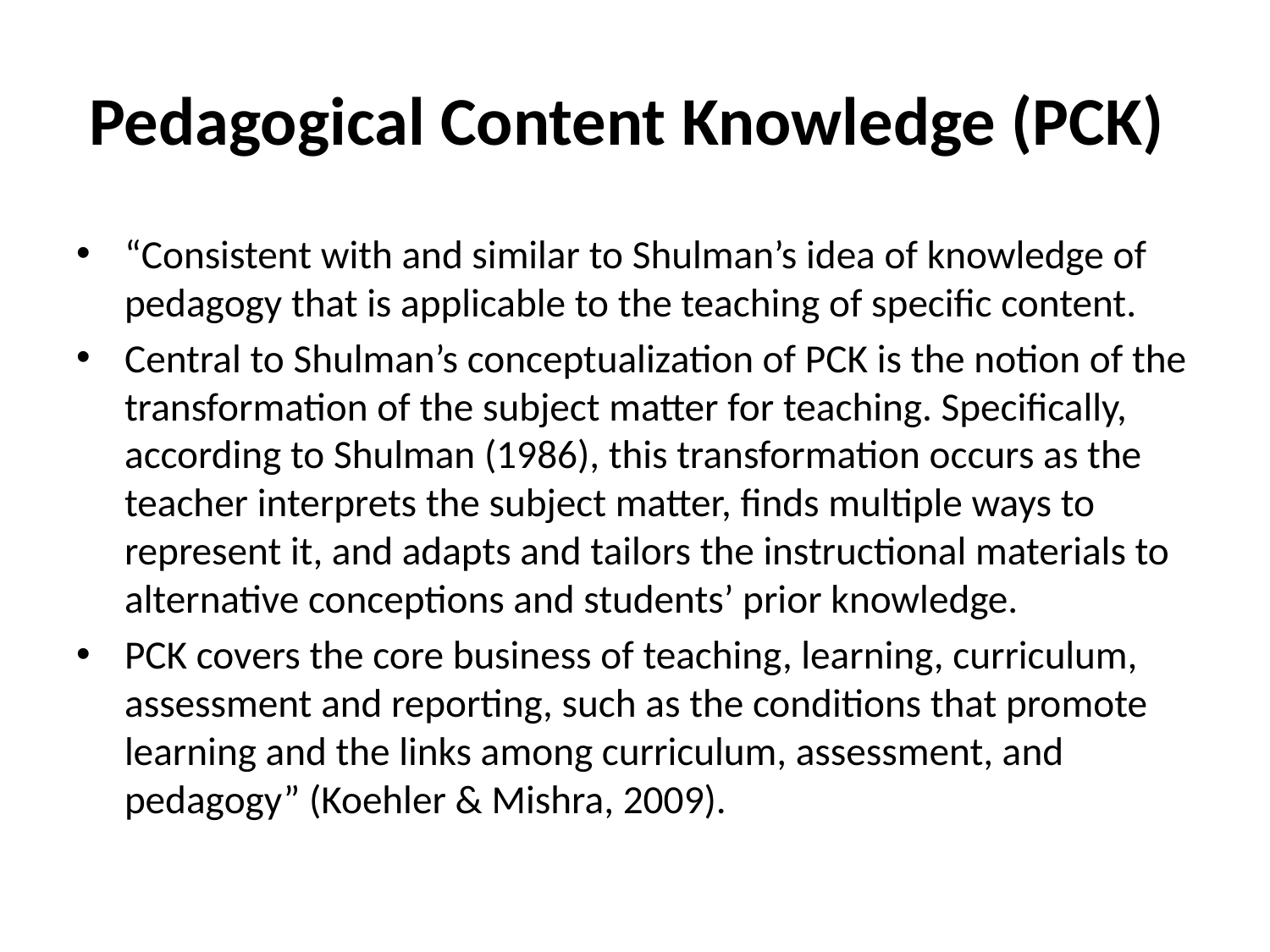

# Pedagogical Content Knowledge (PCK)
“Consistent with and similar to Shulman’s idea of knowledge of pedagogy that is applicable to the teaching of specific content.
Central to Shulman’s conceptualization of PCK is the notion of the transformation of the subject matter for teaching. Specifically, according to Shulman (1986), this transformation occurs as the teacher interprets the subject matter, finds multiple ways to represent it, and adapts and tailors the instructional materials to alternative conceptions and students’ prior knowledge.
PCK covers the core business of teaching, learning, curriculum, assessment and reporting, such as the conditions that promote learning and the links among curriculum, assessment, and pedagogy” (Koehler & Mishra, 2009).